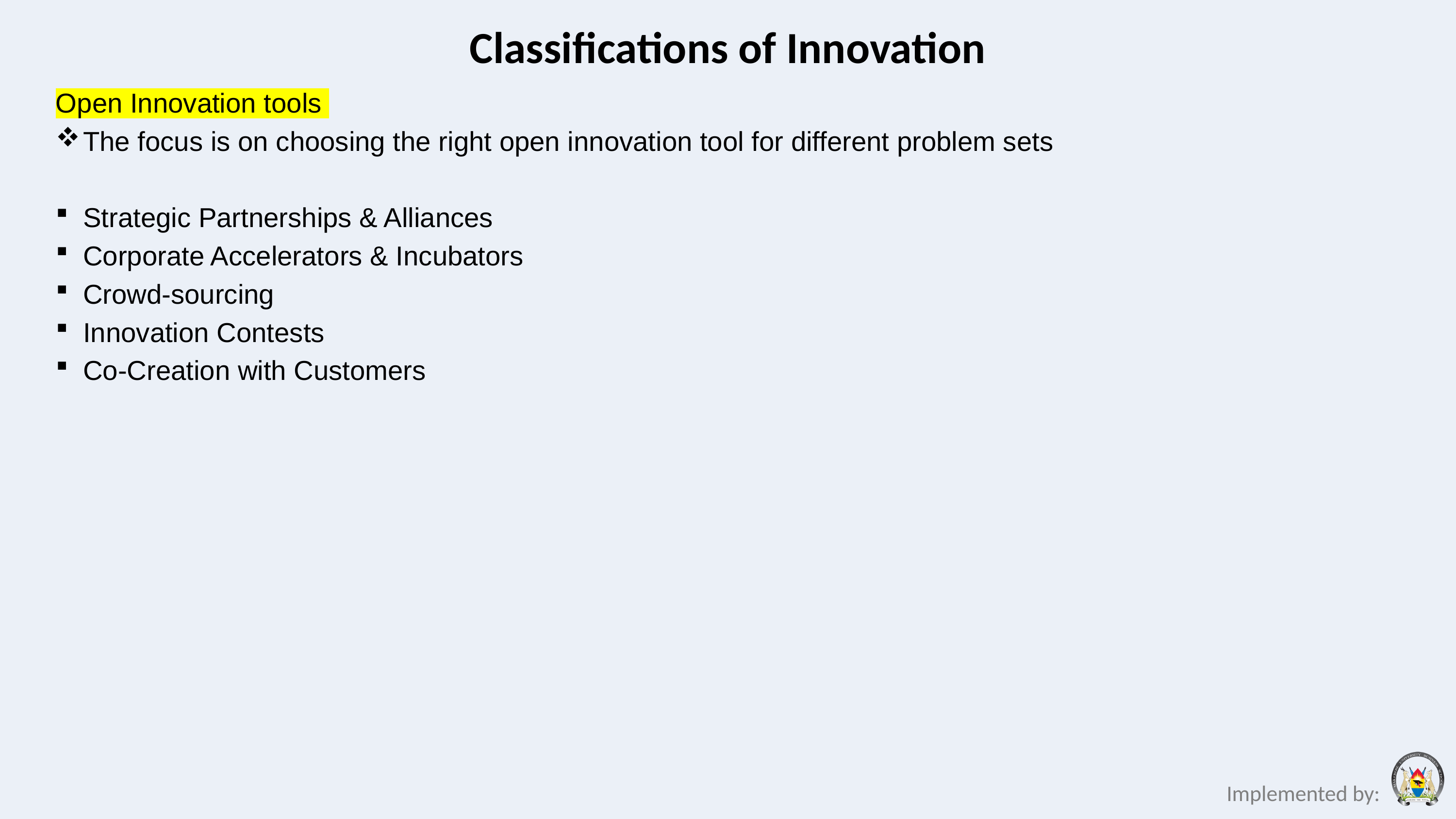

# Classifications of Innovation
Open Innovation tools
The focus is on choosing the right open innovation tool for different problem sets

Strategic Partnerships & Alliances
Corporate Accelerators & Incubators
Crowd-sourcing
Innovation Contests
Co-Creation with Customers

Implemented by: